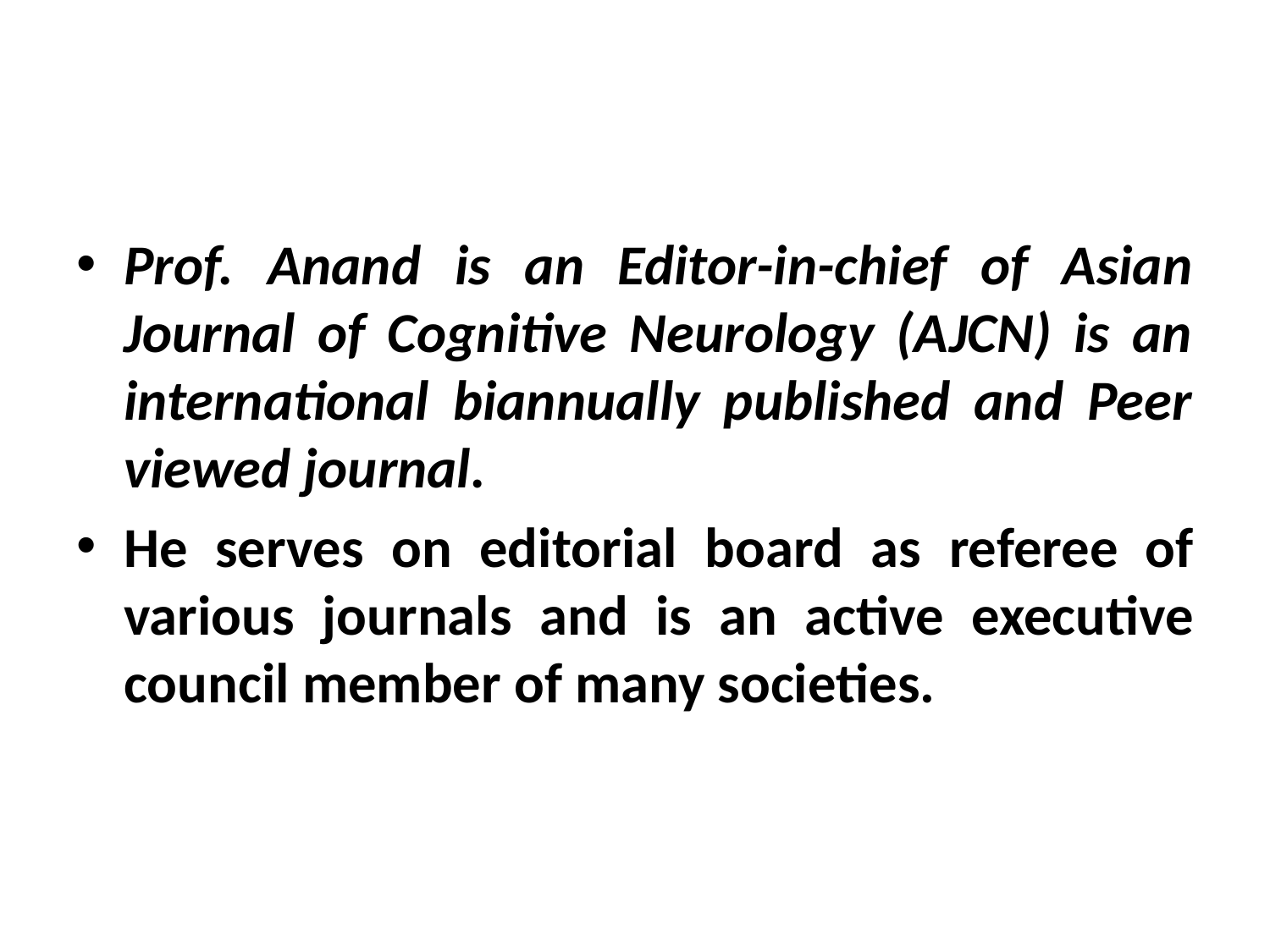

#
Prof. Anand is an Editor-in-chief of Asian Journal of Cognitive Neurology (AJCN) is an international biannually published and Peer viewed journal.
He serves on editorial board as referee of various journals and is an active executive council member of many societies.